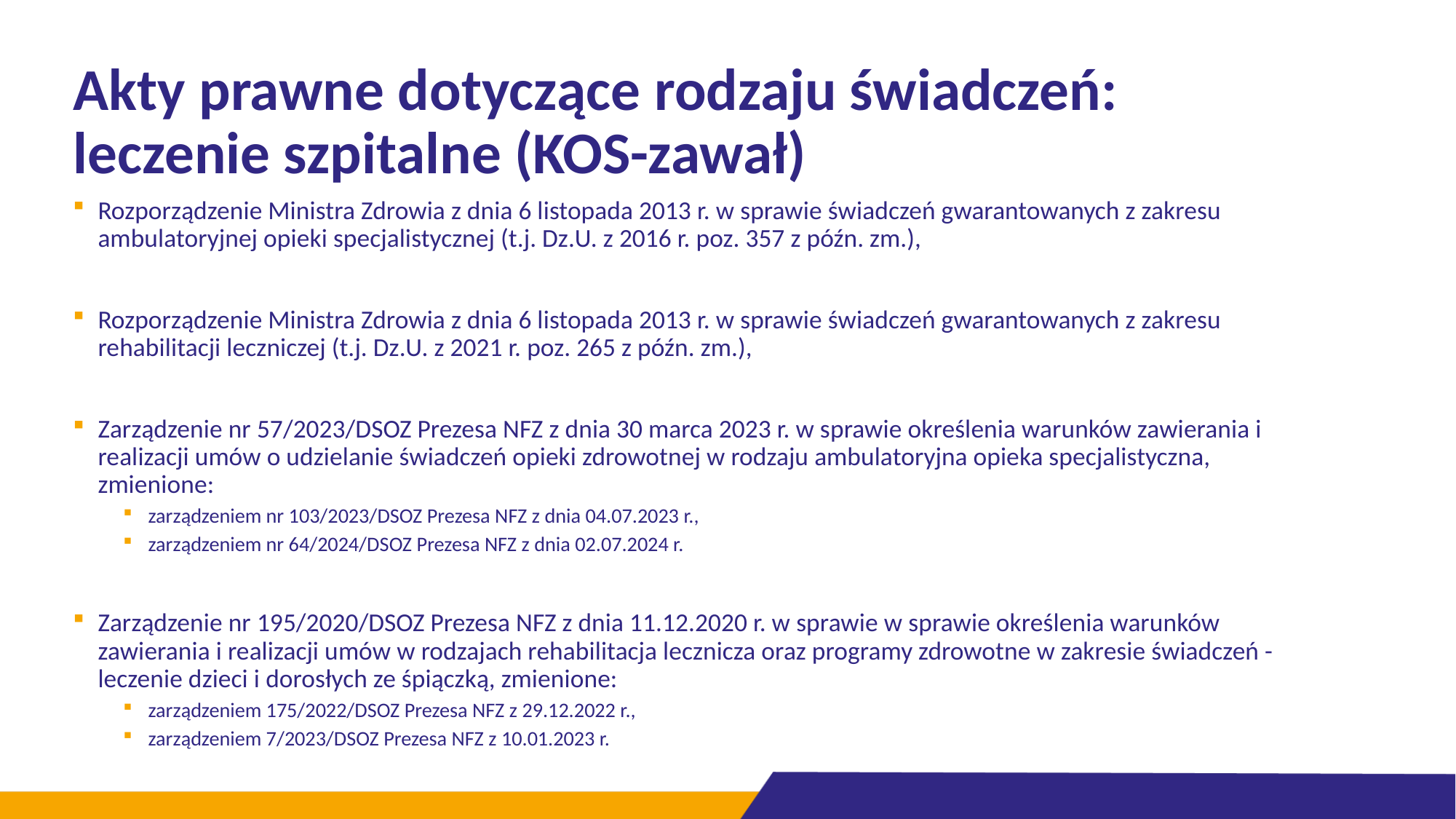

# Akty prawne dotyczące rodzaju świadczeń: leczenie szpitalne (KOS-zawał)
Rozporządzenie Ministra Zdrowia z dnia 6 listopada 2013 r. w sprawie świadczeń gwarantowanych z zakresu ambulatoryjnej opieki specjalistycznej (t.j. Dz.U. z 2016 r. poz. 357 z późn. zm.),

Rozporządzenie Ministra Zdrowia z dnia 6 listopada 2013 r. w sprawie świadczeń gwarantowanych z zakresu rehabilitacji leczniczej (t.j. Dz.U. z 2021 r. poz. 265 z późn. zm.),

Zarządzenie nr 57/2023/DSOZ Prezesa NFZ z dnia 30 marca 2023 r. w sprawie określenia warunków zawierania i realizacji umów o udzielanie świadczeń opieki zdrowotnej w rodzaju ambulatoryjna opieka specjalistyczna, zmienione:
zarządzeniem nr 103/2023/DSOZ Prezesa NFZ z dnia 04.07.2023 r.,
zarządzeniem nr 64/2024/DSOZ Prezesa NFZ z dnia 02.07.2024 r.

Zarządzenie nr 195/2020/DSOZ Prezesa NFZ z dnia 11.12.2020 r. w sprawie w sprawie określenia warunków zawierania i realizacji umów w rodzajach rehabilitacja lecznicza oraz programy zdrowotne w zakresie świadczeń - leczenie dzieci i dorosłych ze śpiączką, zmienione:
zarządzeniem 175/2022/DSOZ Prezesa NFZ z 29.12.2022 r.,
zarządzeniem 7/2023/DSOZ Prezesa NFZ z 10.01.2023 r.